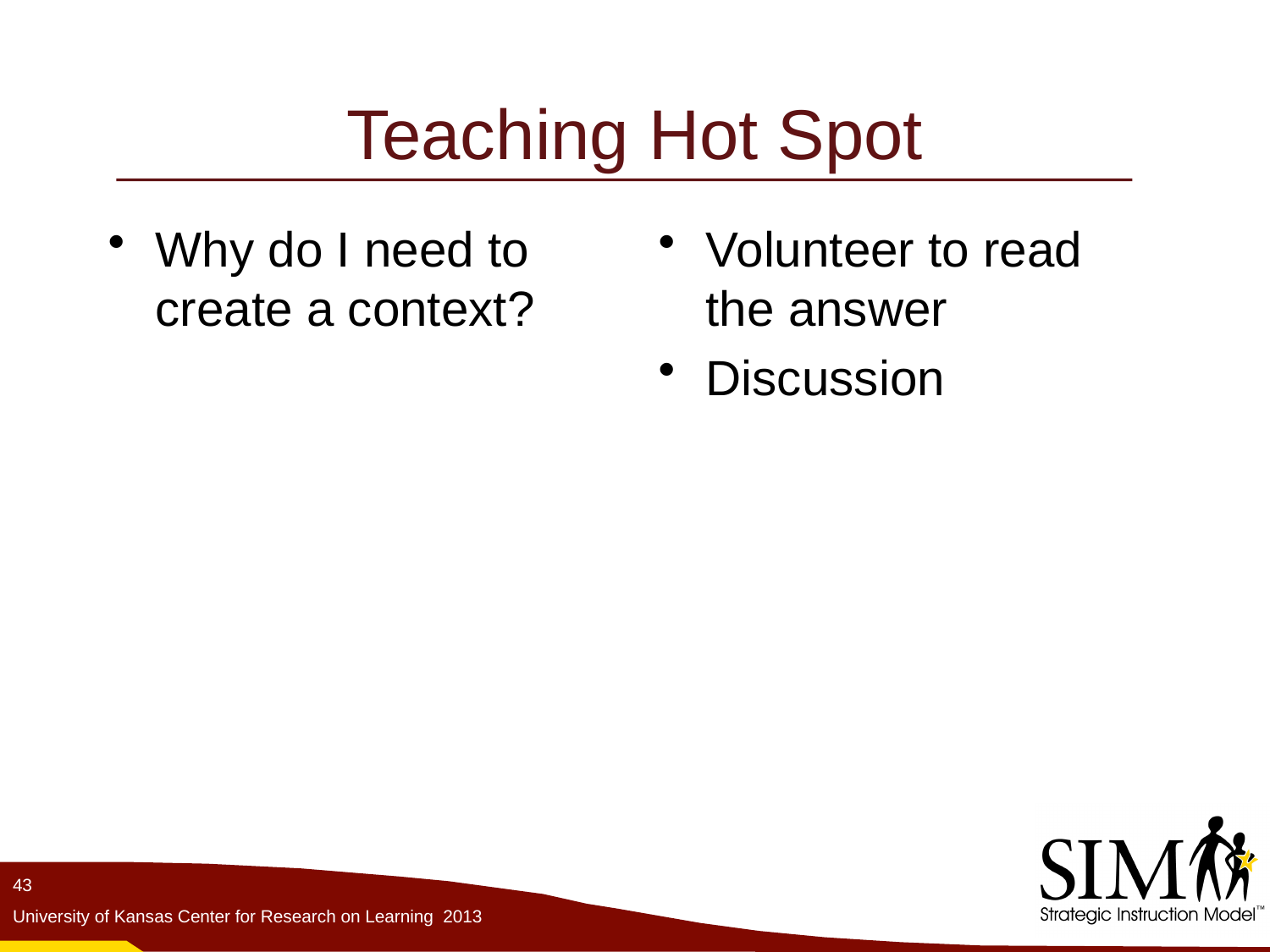

# Teaching Hot Spot
Why do I need to create a context?

Volunteer to read the answer
Discussion

43
University of Kansas Center for Research on Learning  2013